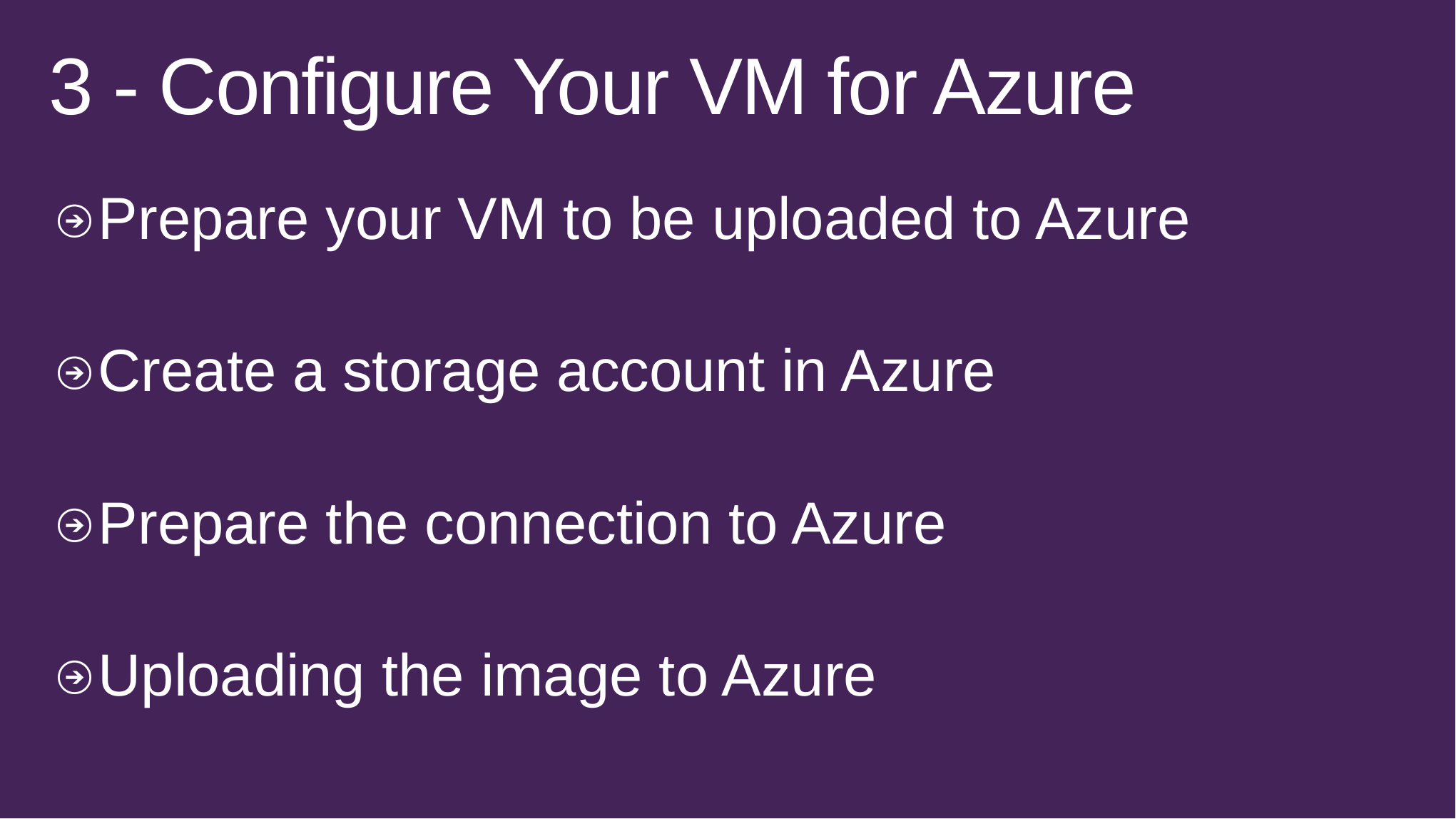

# 3 - Configure Your VM for Azure
Prepare your VM to be uploaded to Azure

Create a storage account in Azure

Prepare the connection to Azure

Uploading the image to Azure